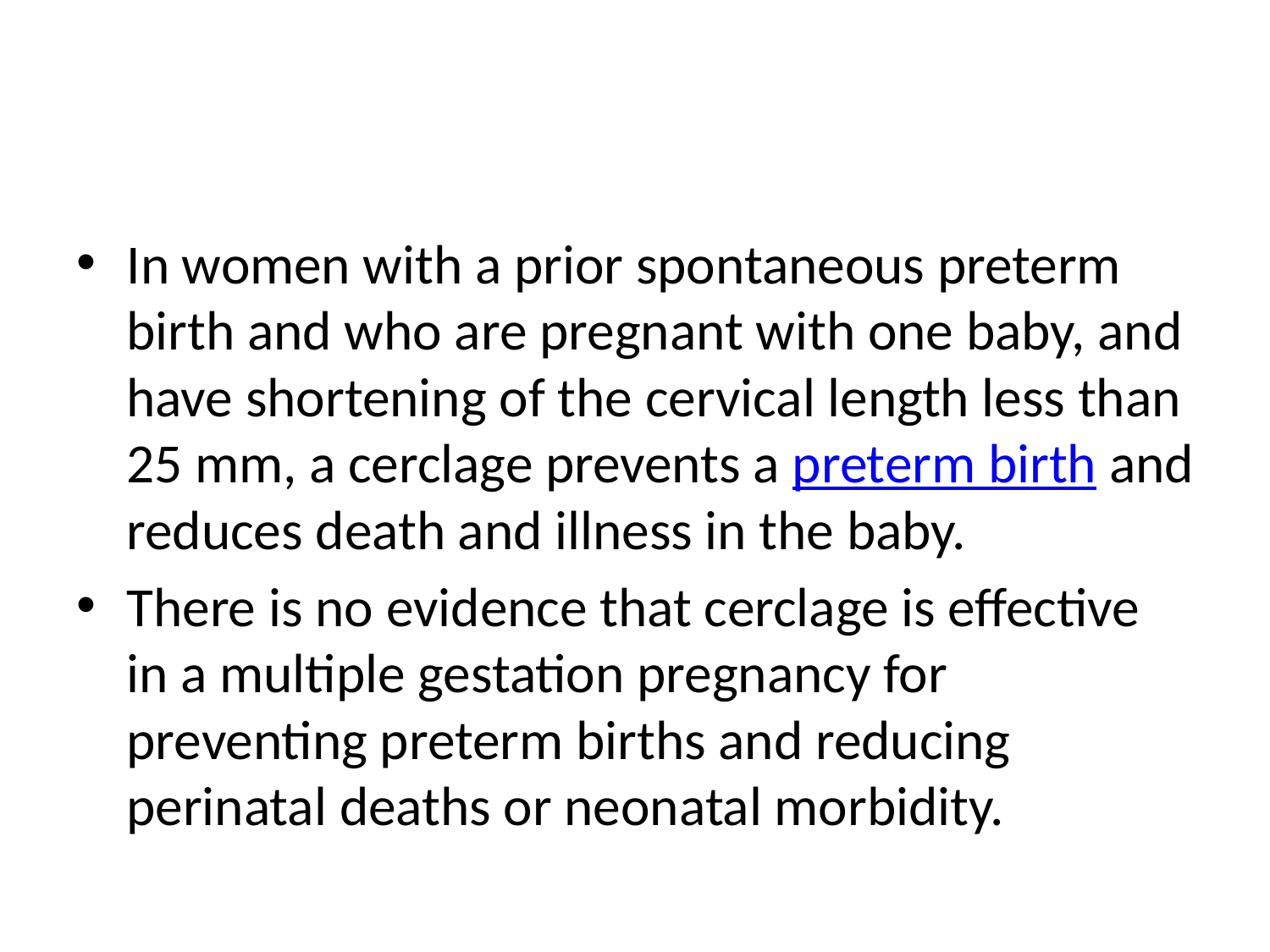

#
In women with a prior spontaneous preterm birth and who are pregnant with one baby, and have shortening of the cervical length less than 25 mm, a cerclage prevents a preterm birth and reduces death and illness in the baby.
There is no evidence that cerclage is effective in a multiple gestation pregnancy for preventing preterm births and reducing perinatal deaths or neonatal morbidity.